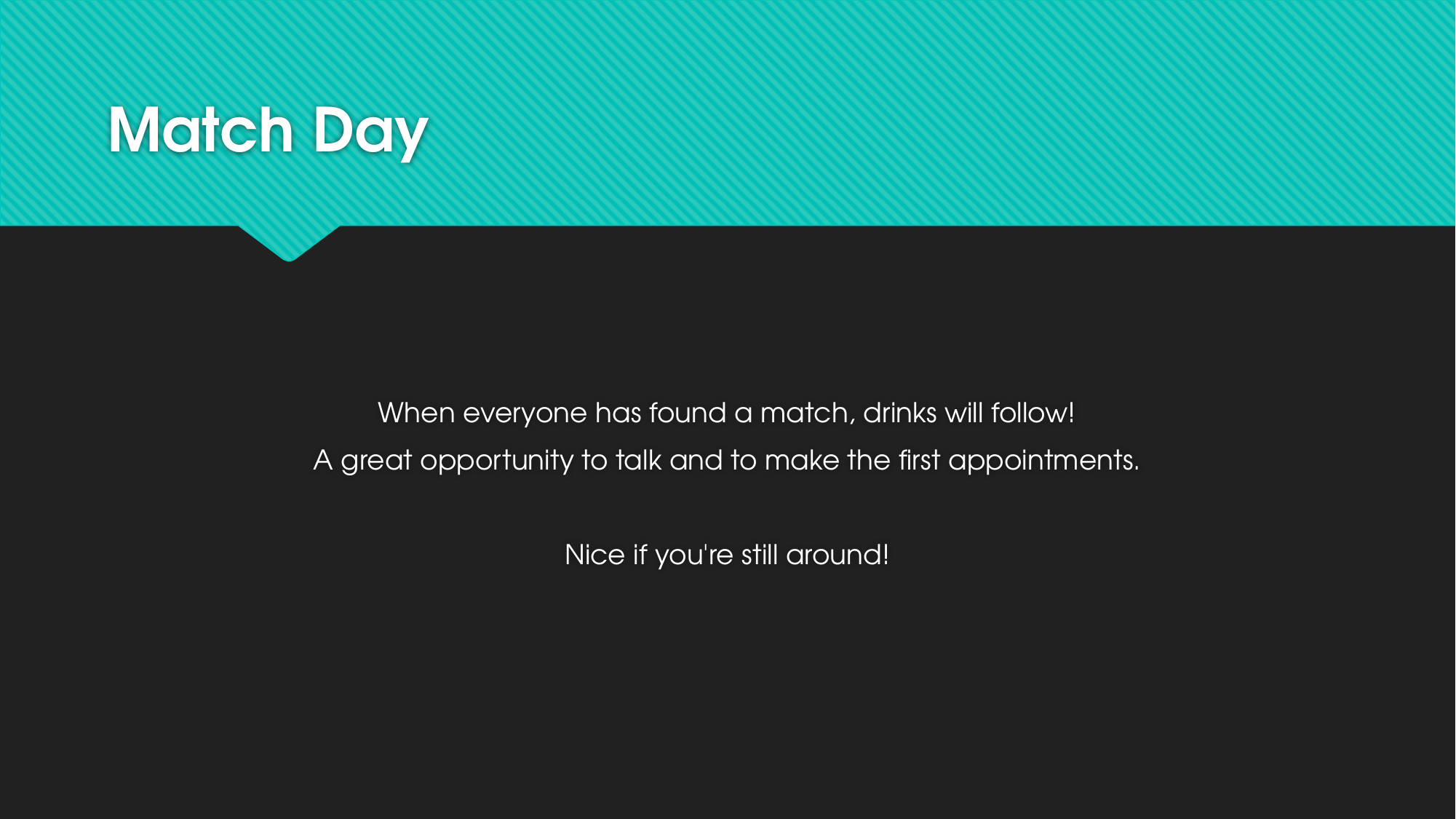

# Match Day
When everyone has found a match, drinks will follow!
A great opportunity to talk and to make the first appointments.

Nice if you're still around!